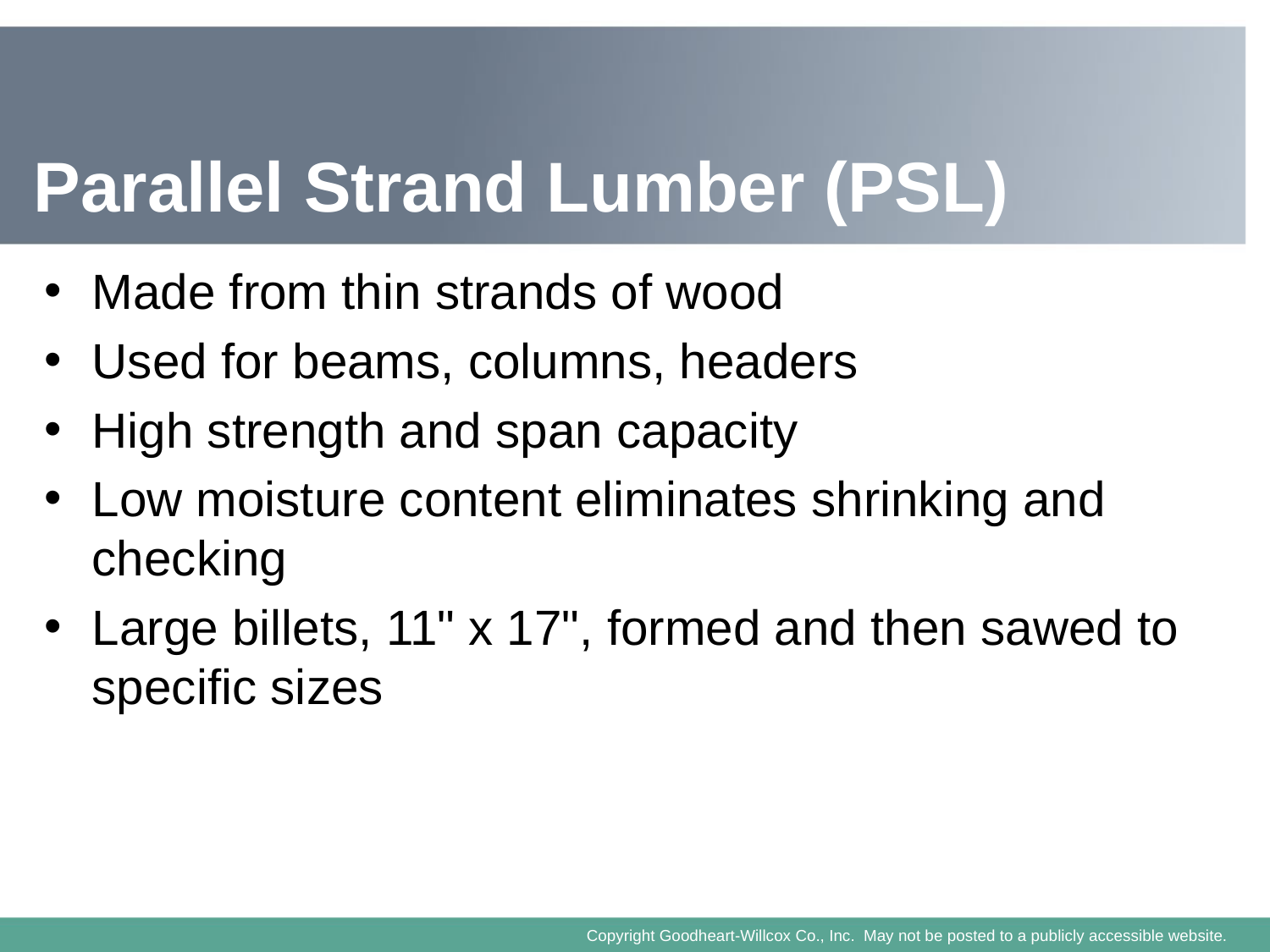

# Parallel Strand Lumber (PSL)
Made from thin strands of wood
Used for beams, columns, headers
High strength and span capacity
Low moisture content eliminates shrinking and checking
Large billets, 11" x 17", formed and then sawed to specific sizes